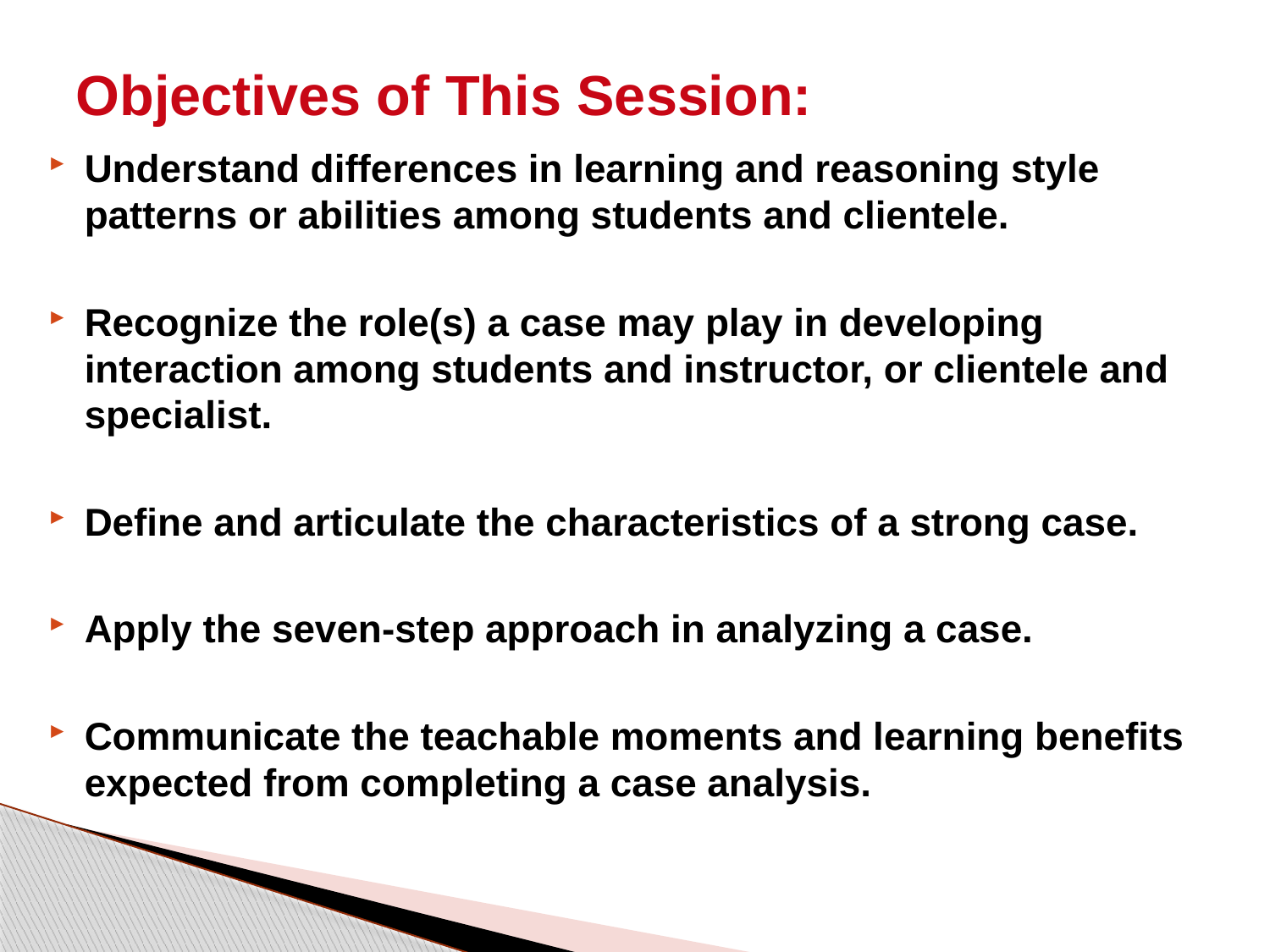

# Objectives of This Session:
Understand differences in learning and reasoning style patterns or abilities among students and clientele.

Recognize the role(s) a case may play in developing interaction among students and instructor, or clientele and specialist.

Define and articulate the characteristics of a strong case.

Apply the seven-step approach in analyzing a case.

Communicate the teachable moments and learning benefits expected from completing a case analysis.